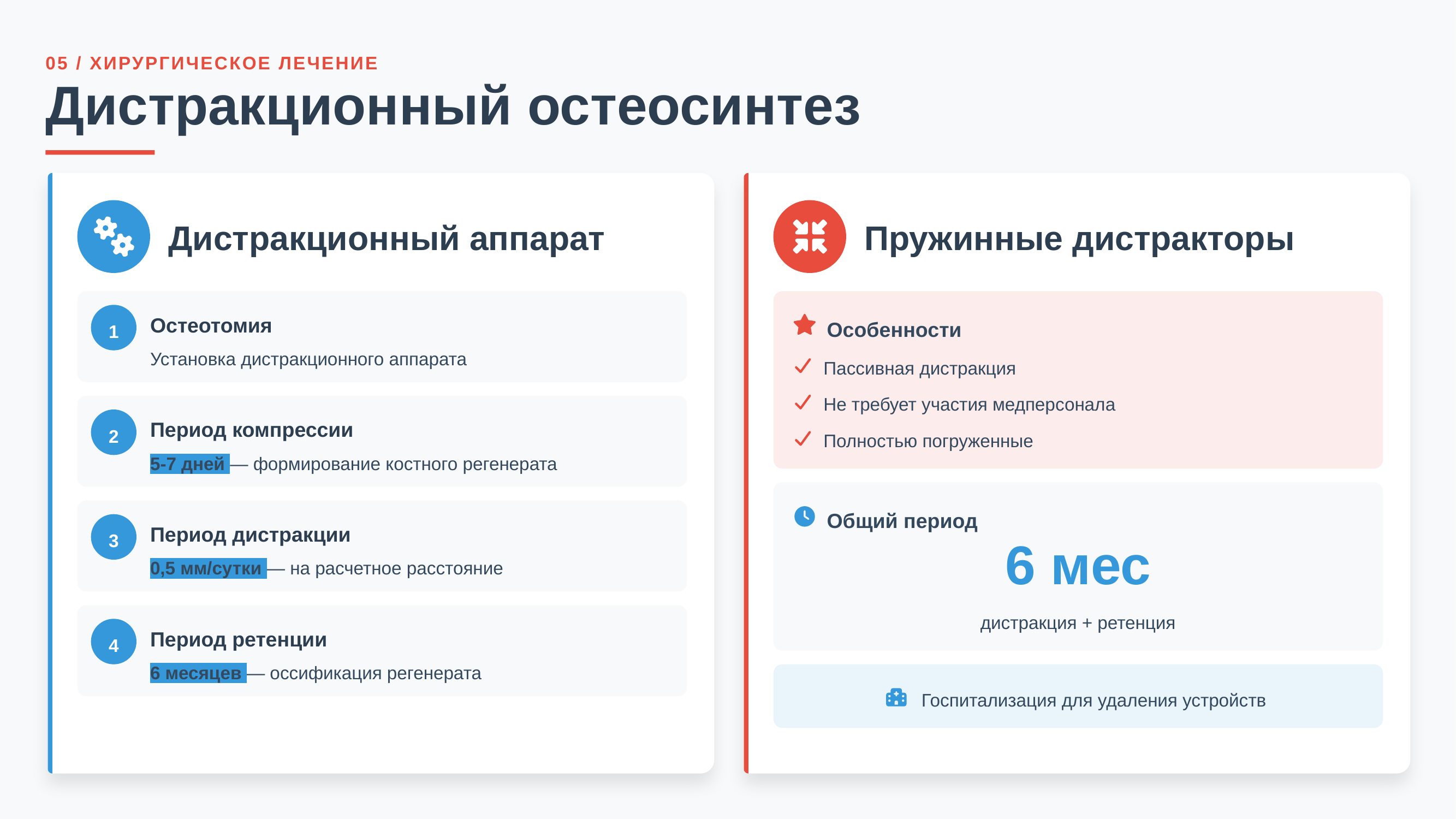

05 / ХИРУРГИЧЕСКОЕ ЛЕЧЕНИЕ
Дистракционный остеосинтез

Дистракционный аппарат
Пружинные дистракторы

1

Остеотомия
Особенности

Установка дистракционного аппарата
Пассивная дистракция

Не требует участия медперсонала

2

Период компрессии
Полностью погруженные

5-7 дней — формирование костного регенерата

Общий период

3

Период дистракции
6 мес
0,5 мм/сутки — на расчетное расстояние

дистракция + ретенция
4

Период ретенции
6 месяцев — оссификация регенерата

Госпитализация для удаления устройств